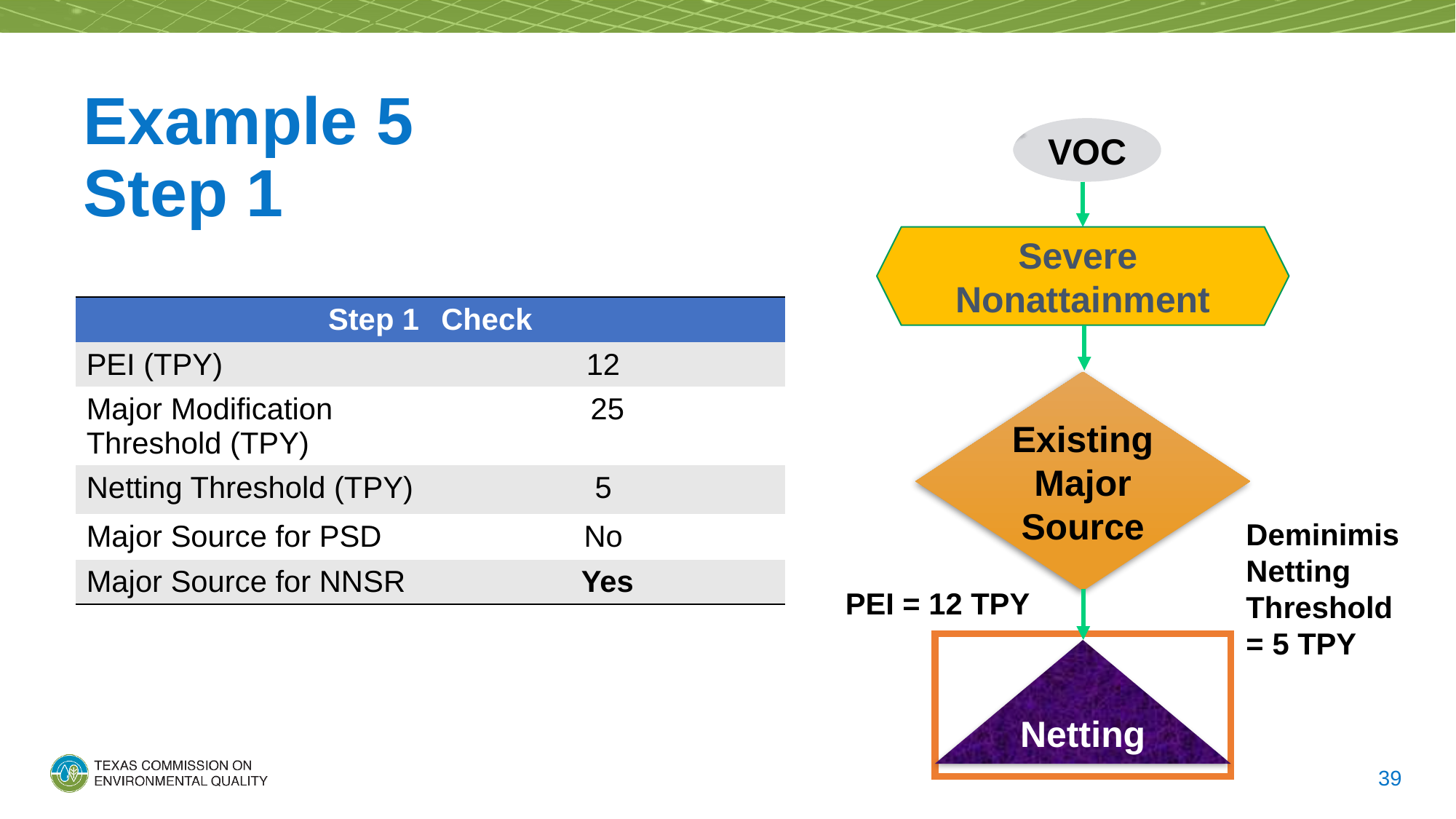

# Example 5 Step 1
VOC
Severe
Nonattainment
| Step 1 | Check |
| --- | --- |
| PEI (TPY) | 12 |
| Major Modification Threshold (TPY) | 25 |
| Netting Threshold (TPY) | 5 |
| Major Source for PSD | No |
| Major Source for NNSR | Yes |
Existing Major Source
Deminimis Netting Threshold
= 5 TPY
PEI = 12 TPY

Netting